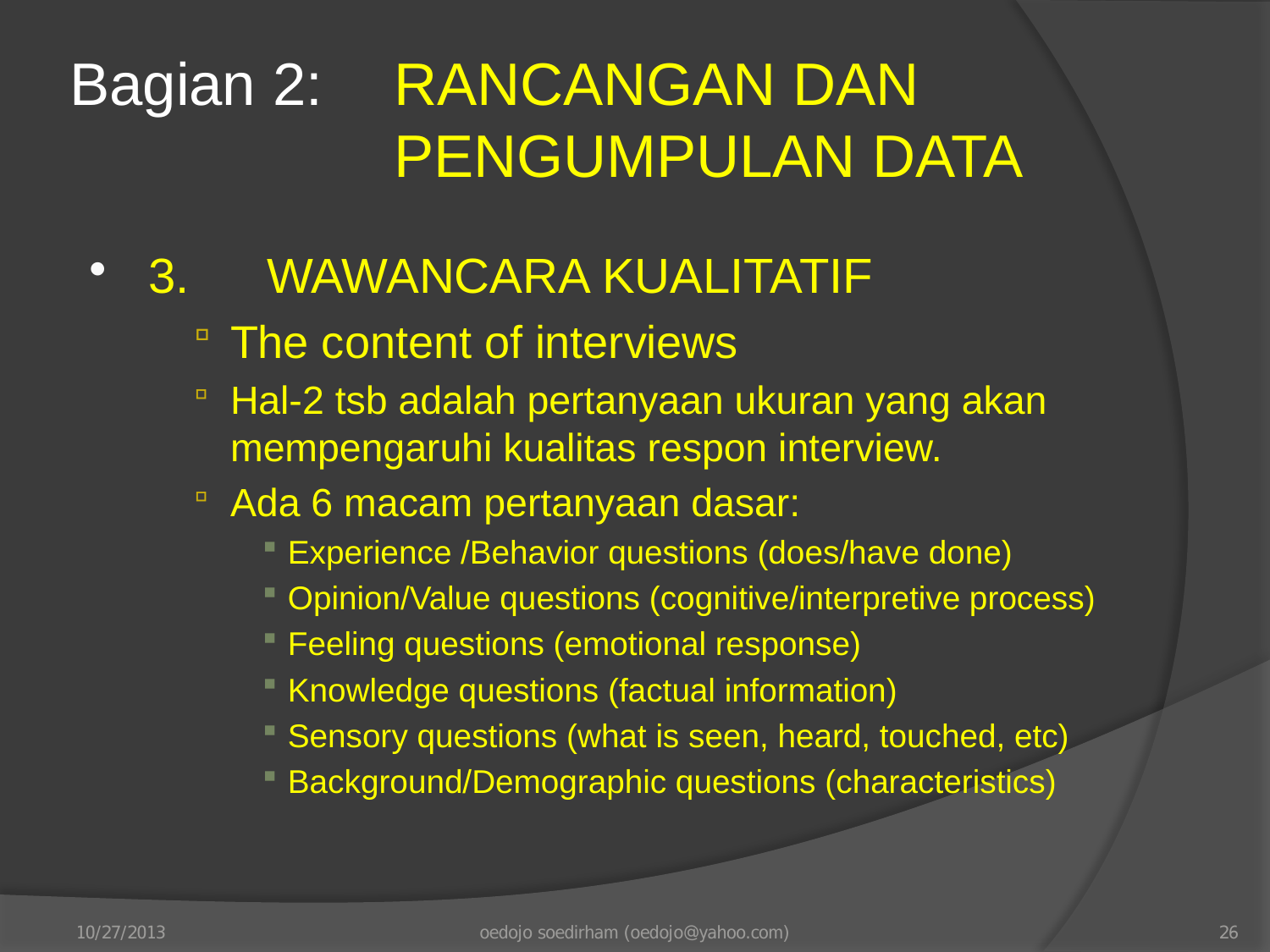

# Bagian 2:	RANCANGAN DAN 			  	PENGUMPULAN DATA
3.	WAWANCARA KUALITATIF
The content of interviews
Hal-2 tsb adalah pertanyaan ukuran yang akan mempengaruhi kualitas respon interview.
Ada 6 macam pertanyaan dasar:
Experience /Behavior questions (does/have done)
Opinion/Value questions (cognitive/interpretive process)
Feeling questions (emotional response)
Knowledge questions (factual information)
Sensory questions (what is seen, heard, touched, etc)
Background/Demographic questions (characteristics)
10/27/2013
oedojo soedirham (oedojo@yahoo.com)
26